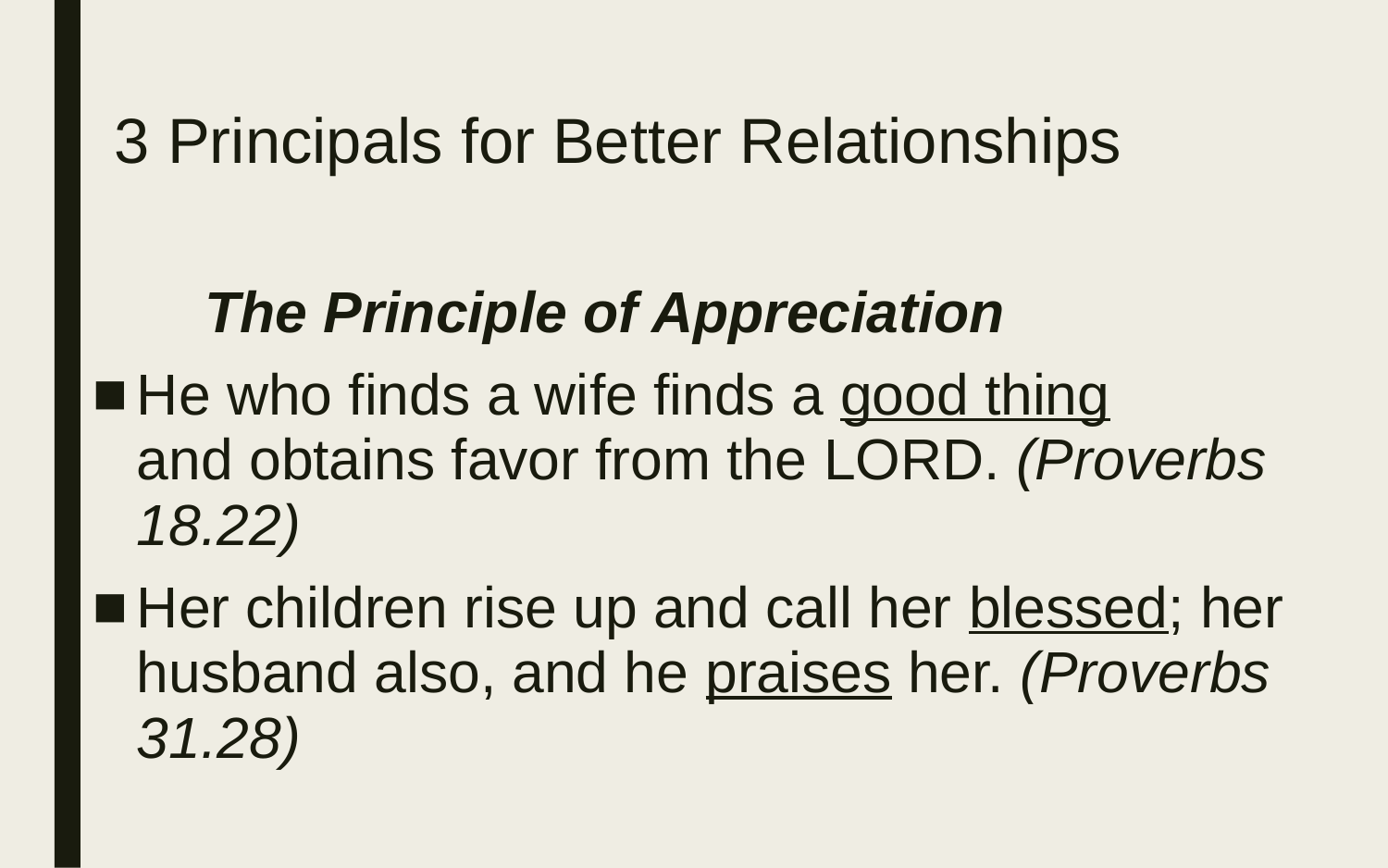

3 Principals for Better Relationships

       The Principle of Appreciation
He who finds a wife finds a good thing and obtains favor from the Lord. (Proverbs 18.22)
Her children rise up and call her blessed; her husband also, and he praises her. (Proverbs 31.28)

#